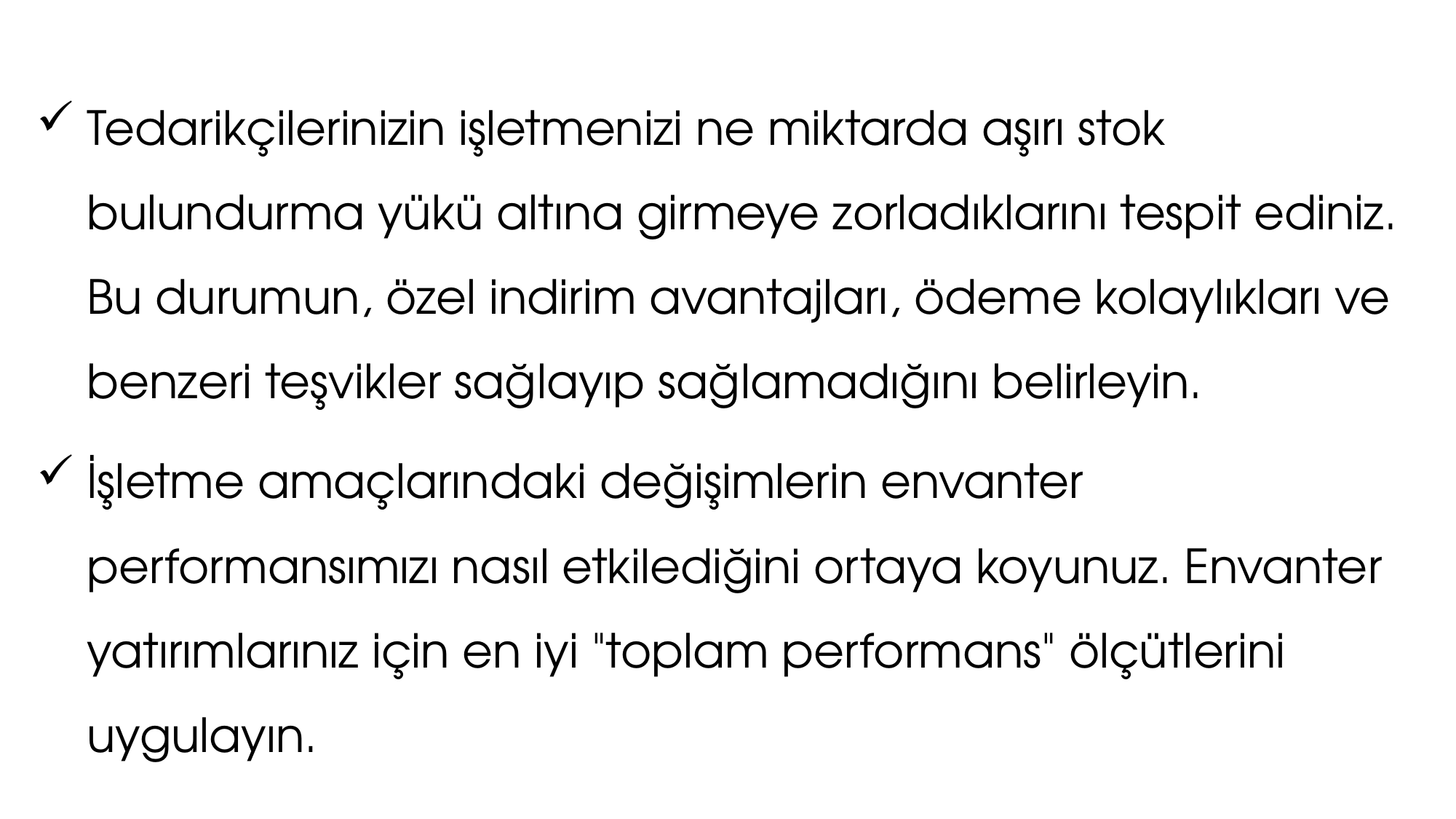

Tedarikçilerinizin işletmenizi ne miktarda aşırı stok bulundurma yükü altına girmeye zorladıklarını tespit ediniz. Bu durumun, özel indirim avantajları, ödeme kolaylıkları ve benzeri teşvikler sağlayıp sağlamadığını belirleyin.
İşletme amaçlarındaki değişimlerin envanter performansımızı nasıl etkilediğini ortaya koyunuz. Envanter yatırımlarınız için en iyi "toplam performans" ölçütlerini uygulayın.